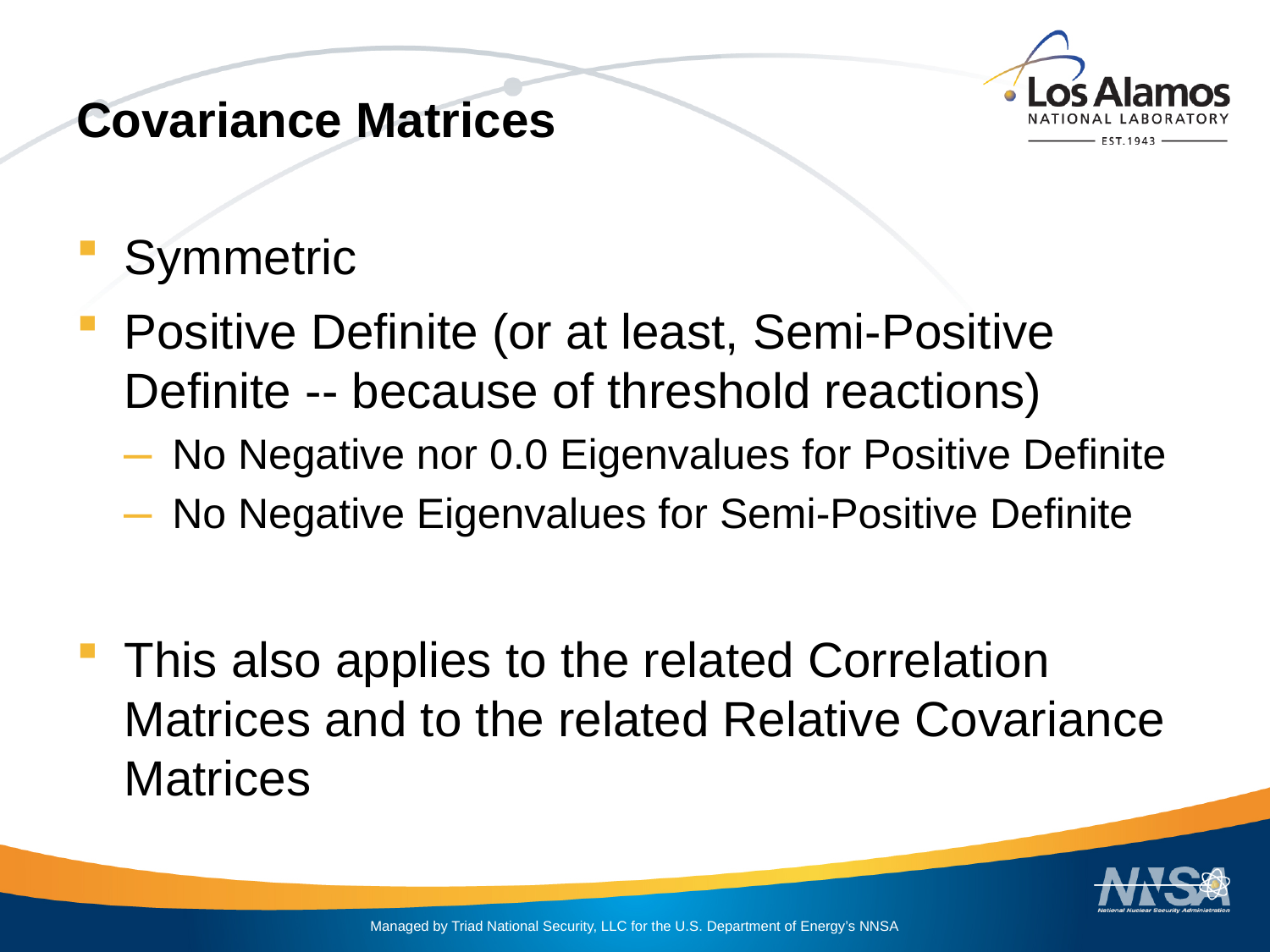

# Covariance Matrices
Symmetric
Positive Definite (or at least, Semi-Positive Definite -- because of threshold reactions)
No Negative nor 0.0 Eigenvalues for Positive Definite
No Negative Eigenvalues for Semi-Positive Definite

This also applies to the related Correlation Matrices and to the related Relative Covariance Matrices